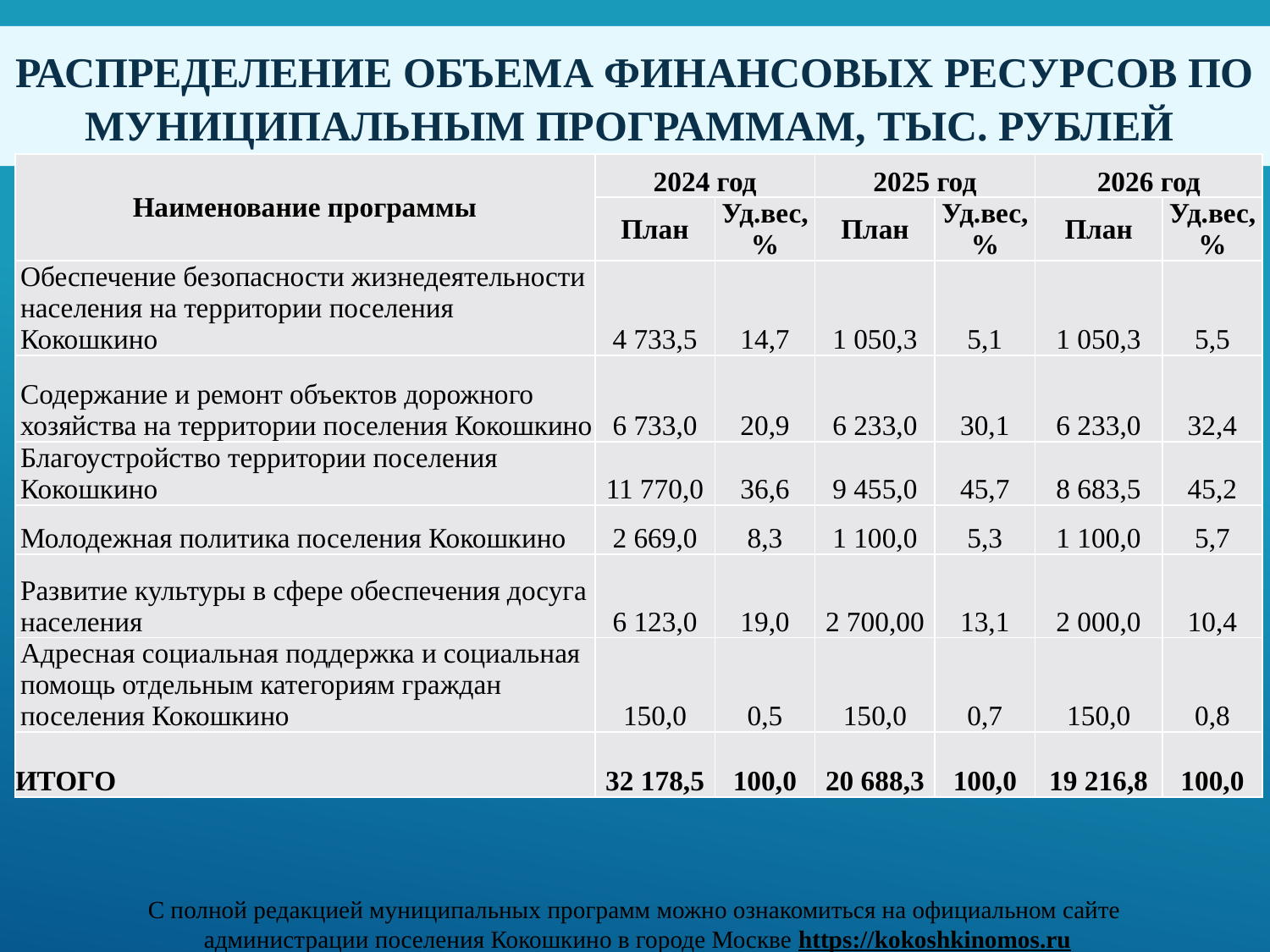

# Распределение объема финансовых ресурсов по муниципальным программам, тыс. рублей
| Наименование программы | 2024 год |  | 2025 год |  | 2026 год |  |
| --- | --- | --- | --- | --- | --- | --- |
|  | План | Уд.вес, % | План | Уд.вес, % | План | Уд.вес, % |
| Обеспечение безопасности жизнедеятельности населения на территории поселения Кокошкино | 4 733,5 | 14,7 | 1 050,3 | 5,1 | 1 050,3 | 5,5 |
| Содержание и ремонт объектов дорожного хозяйства на территории поселения Кокошкино | 6 733,0 | 20,9 | 6 233,0 | 30,1 | 6 233,0 | 32,4 |
| Благоустройство территории поселения Кокошкино | 11 770,0 | 36,6 | 9 455,0 | 45,7 | 8 683,5 | 45,2 |
| Молодежная политика поселения Кокошкино | 2 669,0 | 8,3 | 1 100,0 | 5,3 | 1 100,0 | 5,7 |
| Развитие культуры в сфере обеспечения досуга населения | 6 123,0 | 19,0 | 2 700,00 | 13,1 | 2 000,0 | 10,4 |
| Адресная социальная поддержка и социальная помощь отдельным категориям граждан поселения Кокошкино | 150,0 | 0,5 | 150,0 | 0,7 | 150,0 | 0,8 |
| ИТОГО | 32 178,5 | 100,0 | 20 688,3 | 100,0 | 19 216,8 | 100,0 |
С полной редакцией муниципальных программ можно ознакомиться на официальном сайте
администрации поселения Кокошкино в городе Москве https://kokoshkinomos.ru